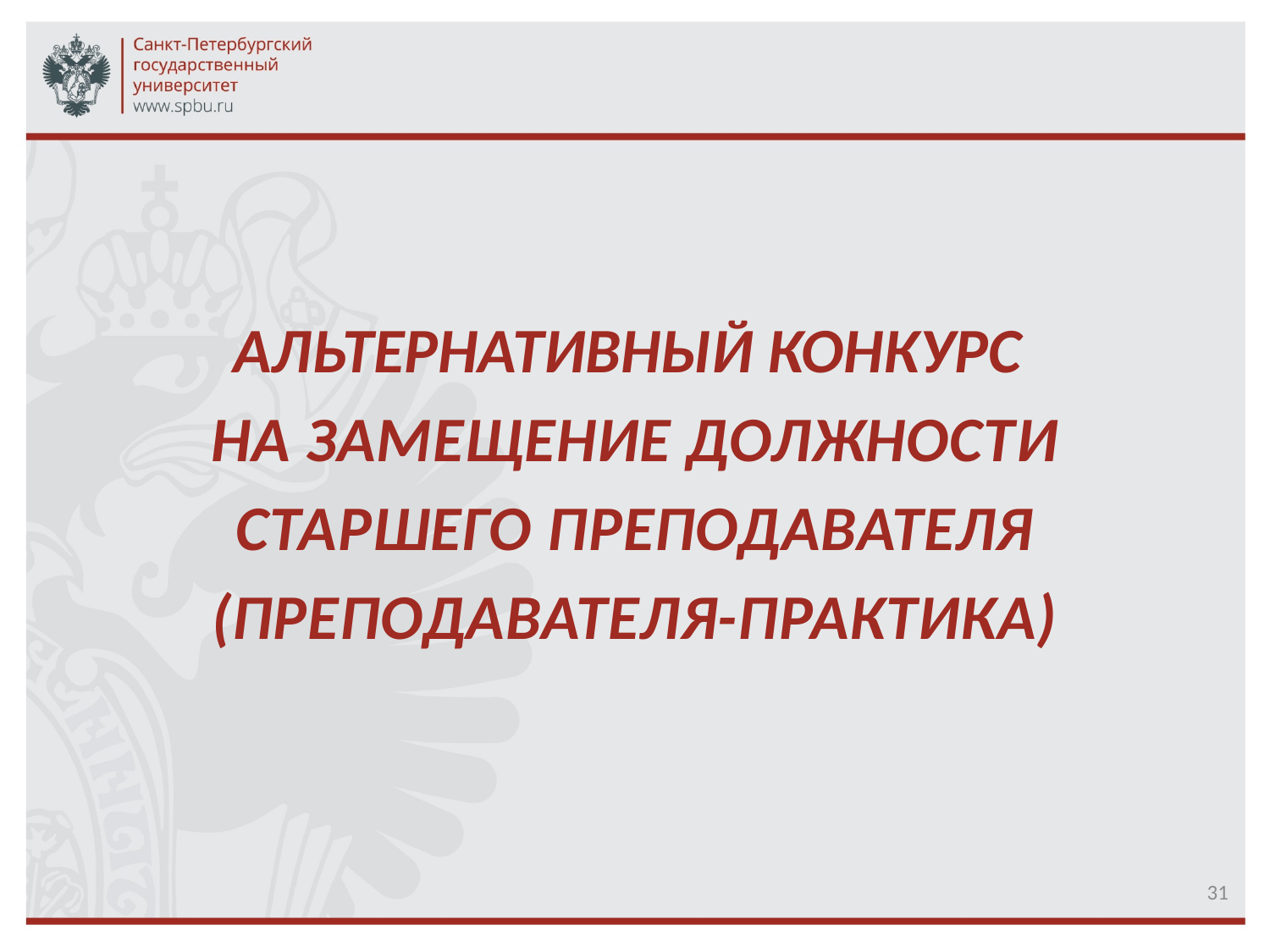

АЛЬТЕРНАТИВНЫЙ КОНКУРС
НА ЗАМЕЩЕНИЕ ДОЛЖНОСТИ
СТАРШЕГО ПРЕПОДАВАТЕЛЯ
(ПРЕПОДАВАТЕЛЯ-ПРАКТИКА)
31